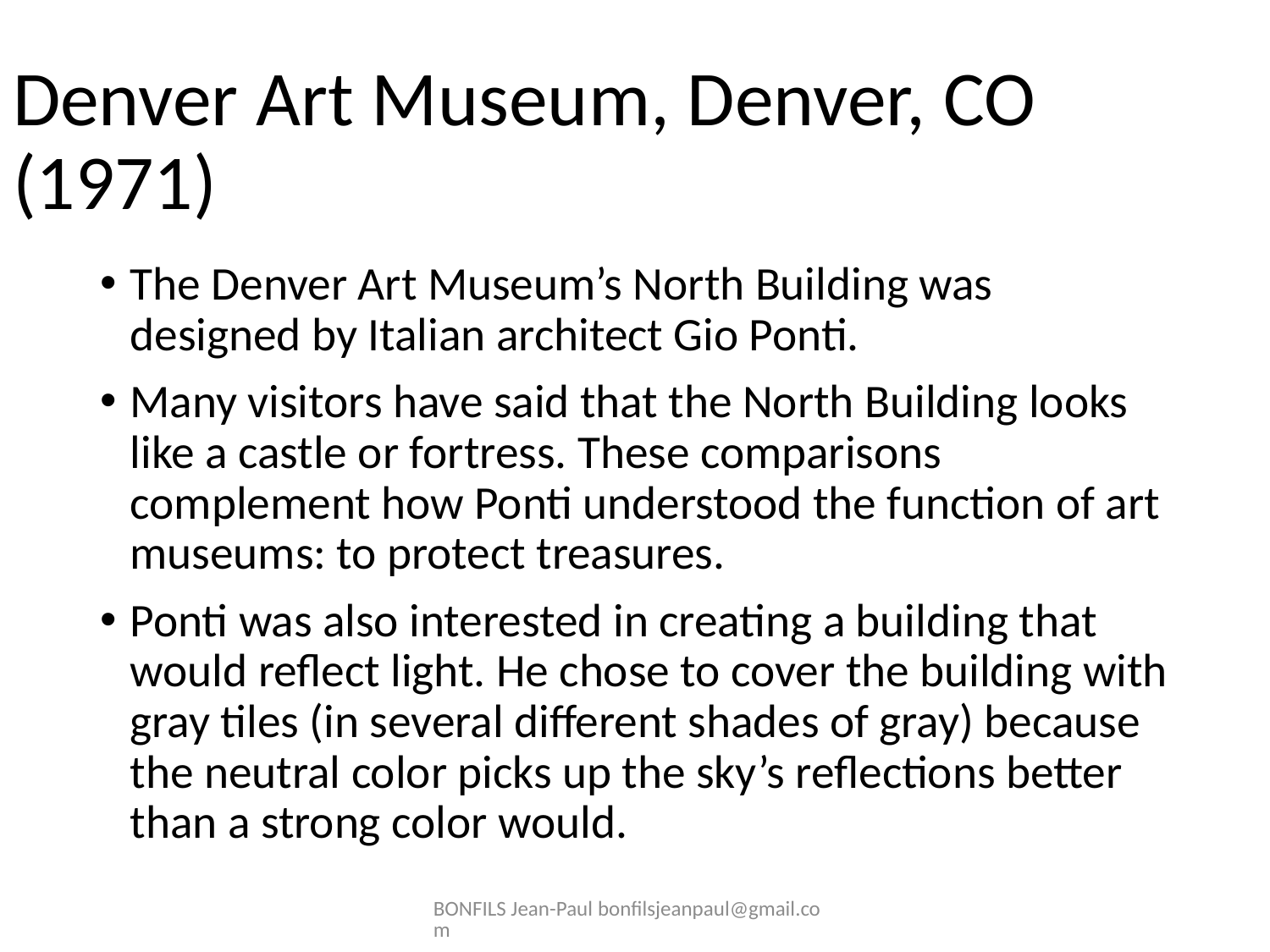

# Denver Art Museum, Denver, CO (1971)
The Denver Art Museum’s North Building was designed by Italian architect Gio Ponti.
Many visitors have said that the North Building looks like a castle or fortress. These comparisons complement how Ponti understood the function of art museums: to protect treasures.
Ponti was also interested in creating a building that would reflect light. He chose to cover the building with gray tiles (in several different shades of gray) because the neutral color picks up the sky’s reflections better than a strong color would.
BONFILS Jean-Paul bonfilsjeanpaul@gmail.com